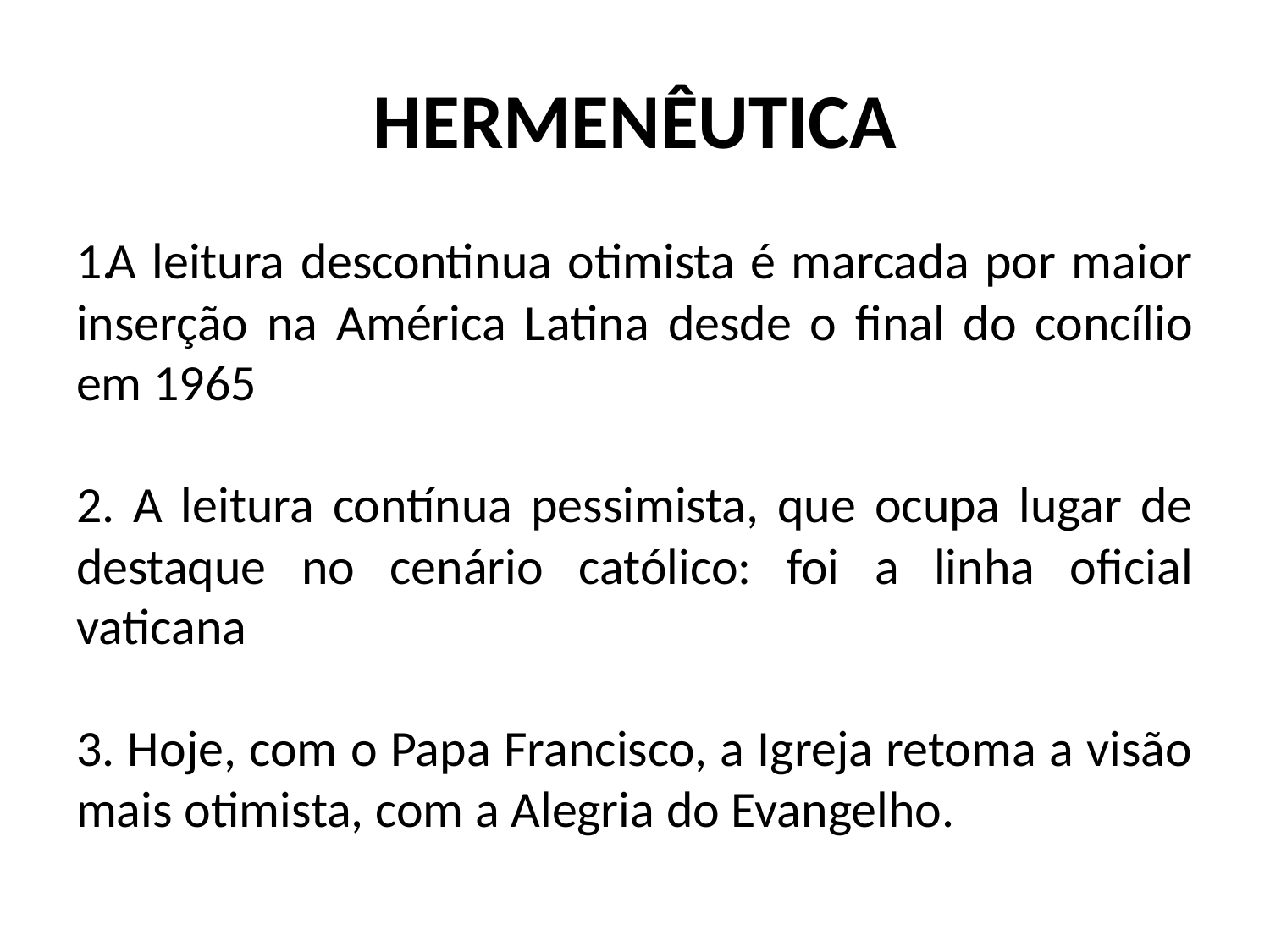

# HERMENÊUTICA
A leitura descontinua otimista é marcada por maior inserção na América Latina desde o final do concílio em 1965

2. A leitura contínua pessimista, que ocupa lugar de destaque no cenário católico: foi a linha oficial vaticana

3. Hoje, com o Papa Francisco, a Igreja retoma a visão mais otimista, com a Alegria do Evangelho.